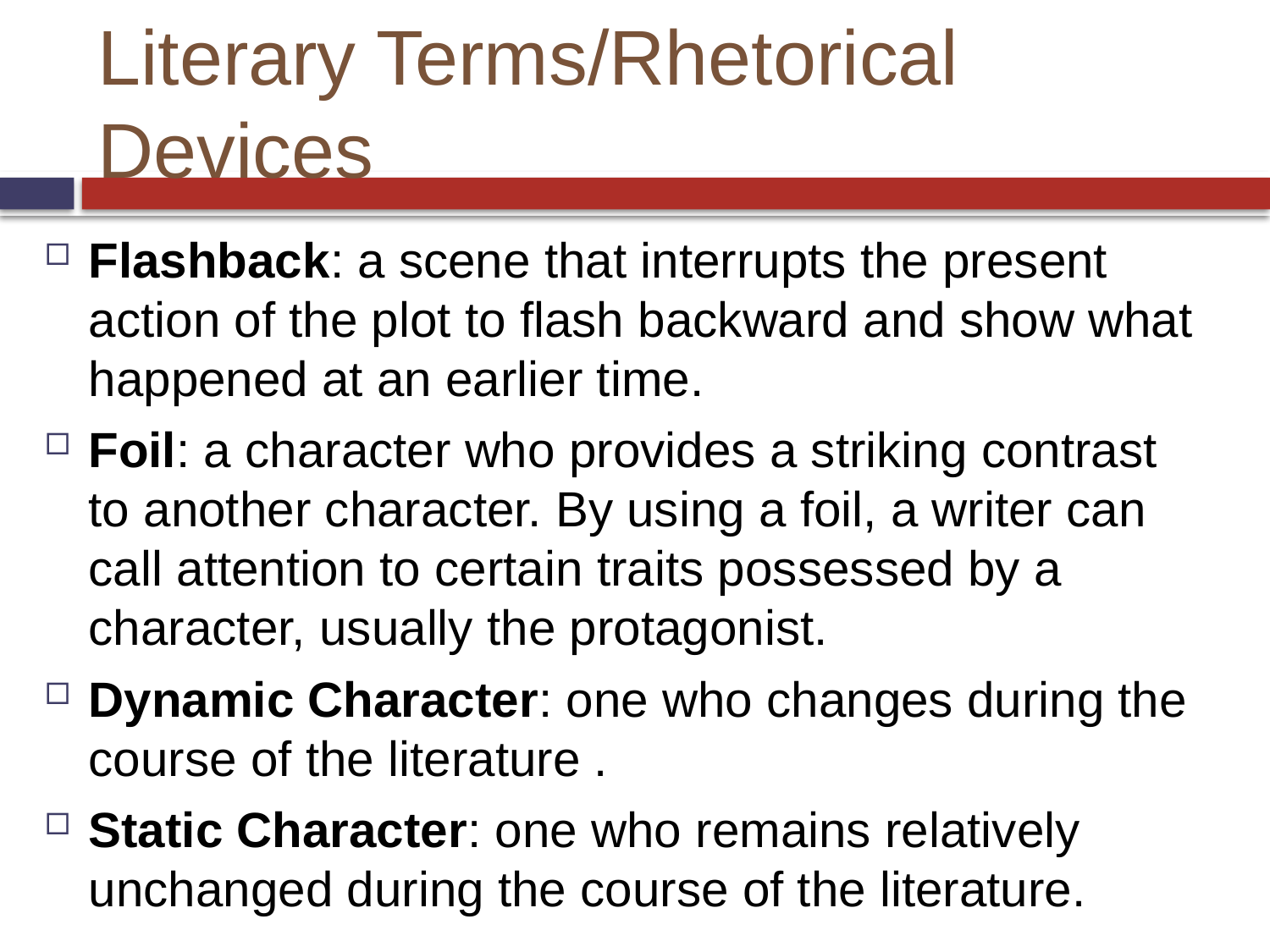

# Literary Terms/Rhetorical Devices
Flashback: a scene that interrupts the present action of the plot to flash backward and show what happened at an earlier time.
Foil: a character who provides a striking contrast to another character. By using a foil, a writer can call attention to certain traits possessed by a character, usually the protagonist.
Dynamic Character: one who changes during the course of the literature .
Static Character: one who remains relatively unchanged during the course of the literature.